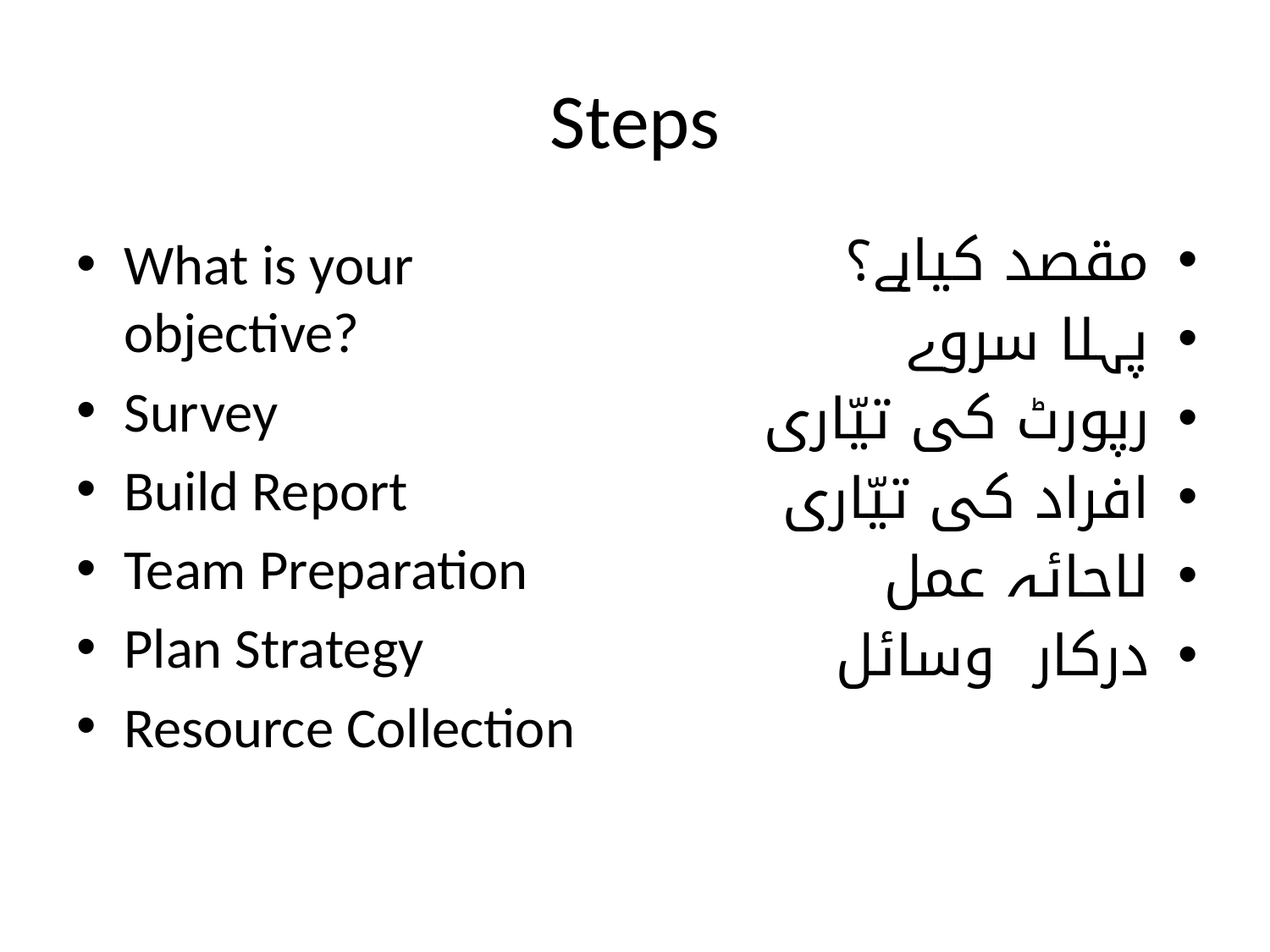

# Steps
مقصد کیاہے؟
پہلا سروے
رپورٹ کی تیّاری
افراد کی تیّاری
لاحائہ عمل
درکار  وسائل
What is your objective?
Survey
Build Report
Team Preparation
Plan Strategy
Resource Collection